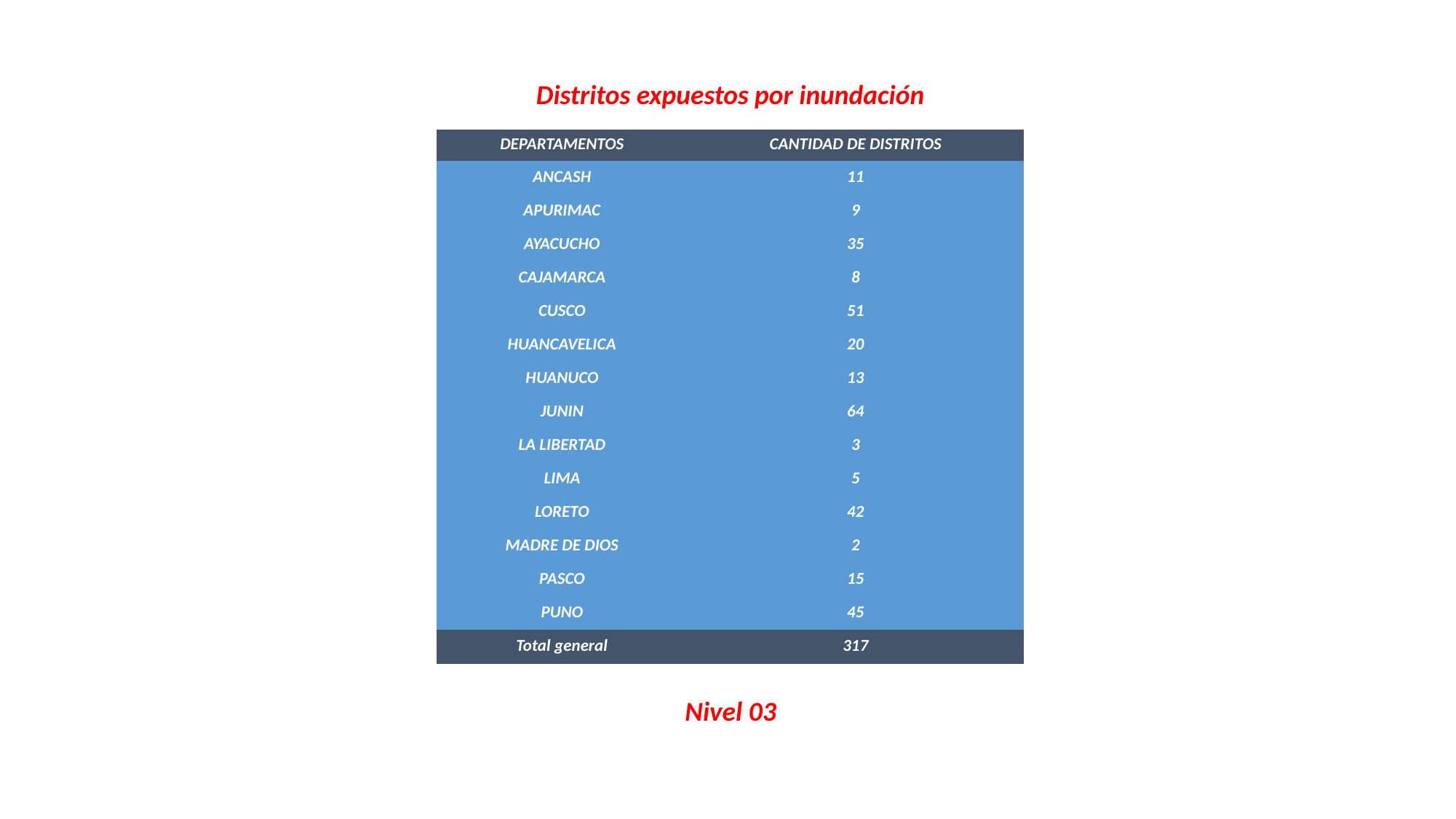

Distritos expuestos por inundación
| DEPARTAMENTOS | CANTIDAD DE DISTRITOS |
| --- | --- |
| ANCASH | 11 |
| APURIMAC | 9 |
| AYACUCHO | 35 |
| CAJAMARCA | 8 |
| CUSCO | 51 |
| HUANCAVELICA | 20 |
| HUANUCO | 13 |
| JUNIN | 64 |
| LA LIBERTAD | 3 |
| LIMA | 5 |
| LORETO | 42 |
| MADRE DE DIOS | 2 |
| PASCO | 15 |
| PUNO | 45 |
| Total general | 317 |
Nivel 03